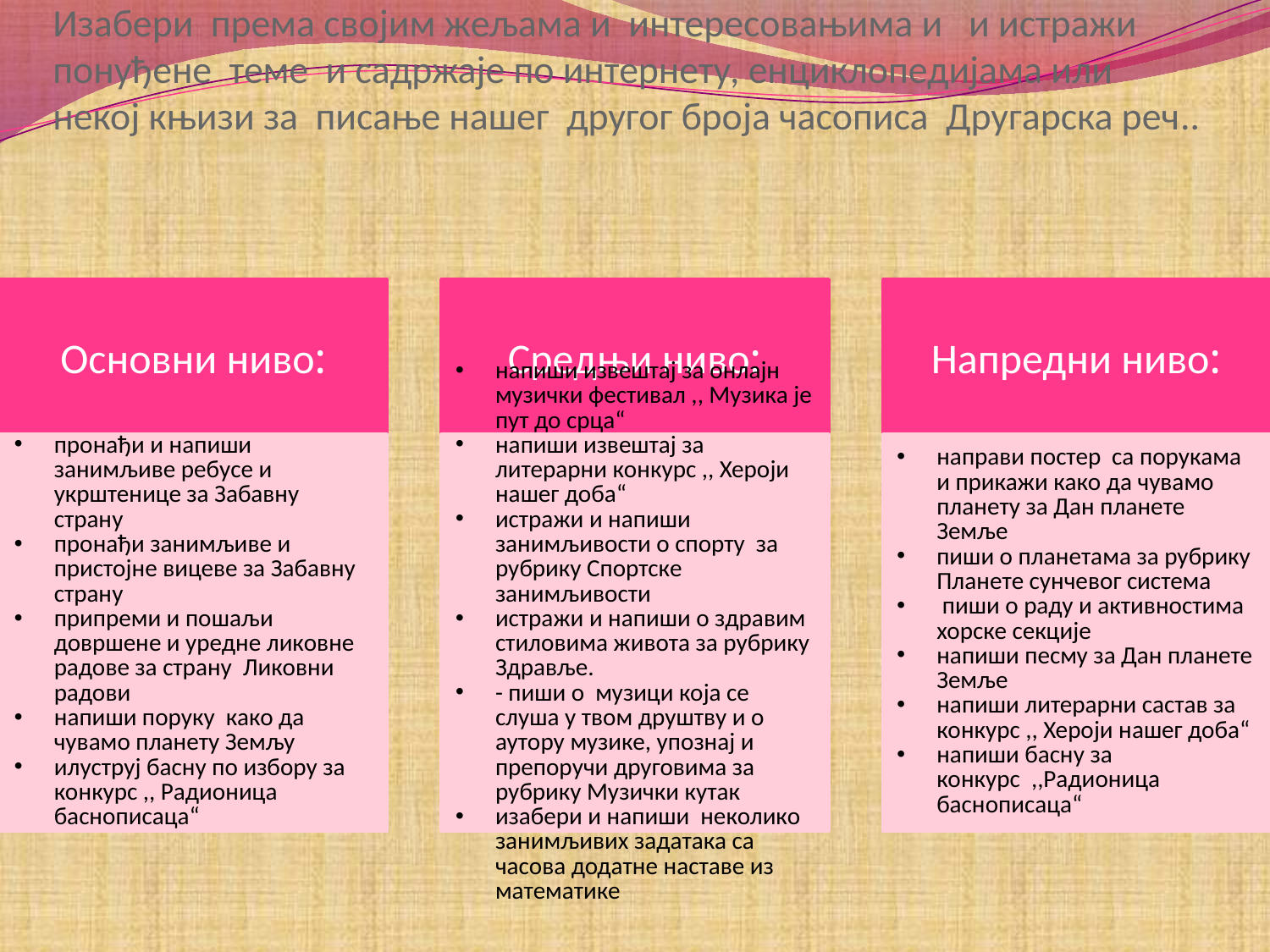

# Изабери  према својим жељама и  интересовањима и   и истражи понуђене  теме  и садржаје по интернету, енциклопедијама или некој књизи за  писање нашег  другог броја часописа  Другарска реч..
Основни ниво:
пронађи и напиши занимљиве ребусе и укрштенице за Забавну страну
Средњи ниво:
напиши извештај за онлајн музички фестивал ,, Музика је пут до срца“
напиши извештај за литерарни конкурс ,, Хероји нашег доба“
Напредни ниво:
направи постер  са порукама  и прикажи како да чувамо планету за Дан планете Земље
пиши о планетама за рубрику Планете сунчевог система
припреми и пошаљи довршене и уредне ликовне радове за страну  Ликовни радови
пронађи занимљиве и пристојне вицеве за Забавну страну
напиши поруку  како да чувамо планету Земљу
илуструј басну по избору за конкурс ,, Радионица баснописаца“
истражи и напиши занимљивости о спорту  за рубрику Спортске занимљивости
истражи и напиши о здравим стиловима живота за рубрику Здравље.
- пиши о  музици која се слуша у твом друштву и о аутору музике, упознај и препоручи друговима за рубрику Музички кутак
изабери и напиши  неколико занимљивих задатака са часова додатне наставе из математике
 пиши о раду и активностима хорске секције
напиши песму за Дан планете Земље
напиши литерарни састав за конкурс ,, Хероји нашег доба“
напиши басну за конкурс  ,,Радионица баснописаца“